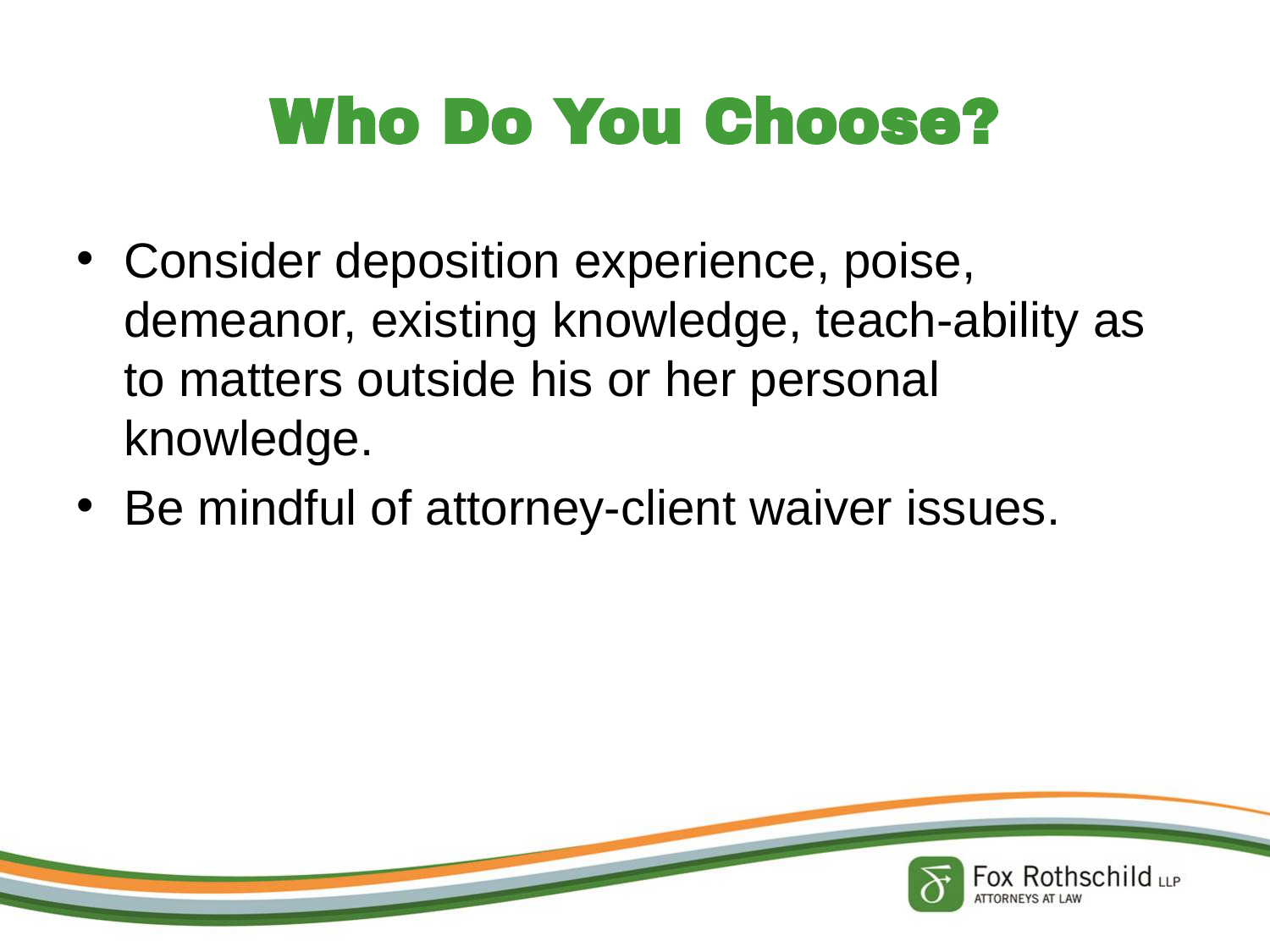

# Who Do You Choose?
Consider deposition experience, poise, demeanor, existing knowledge, teach-ability as to matters outside his or her personal knowledge.
Be mindful of attorney-client waiver issues.